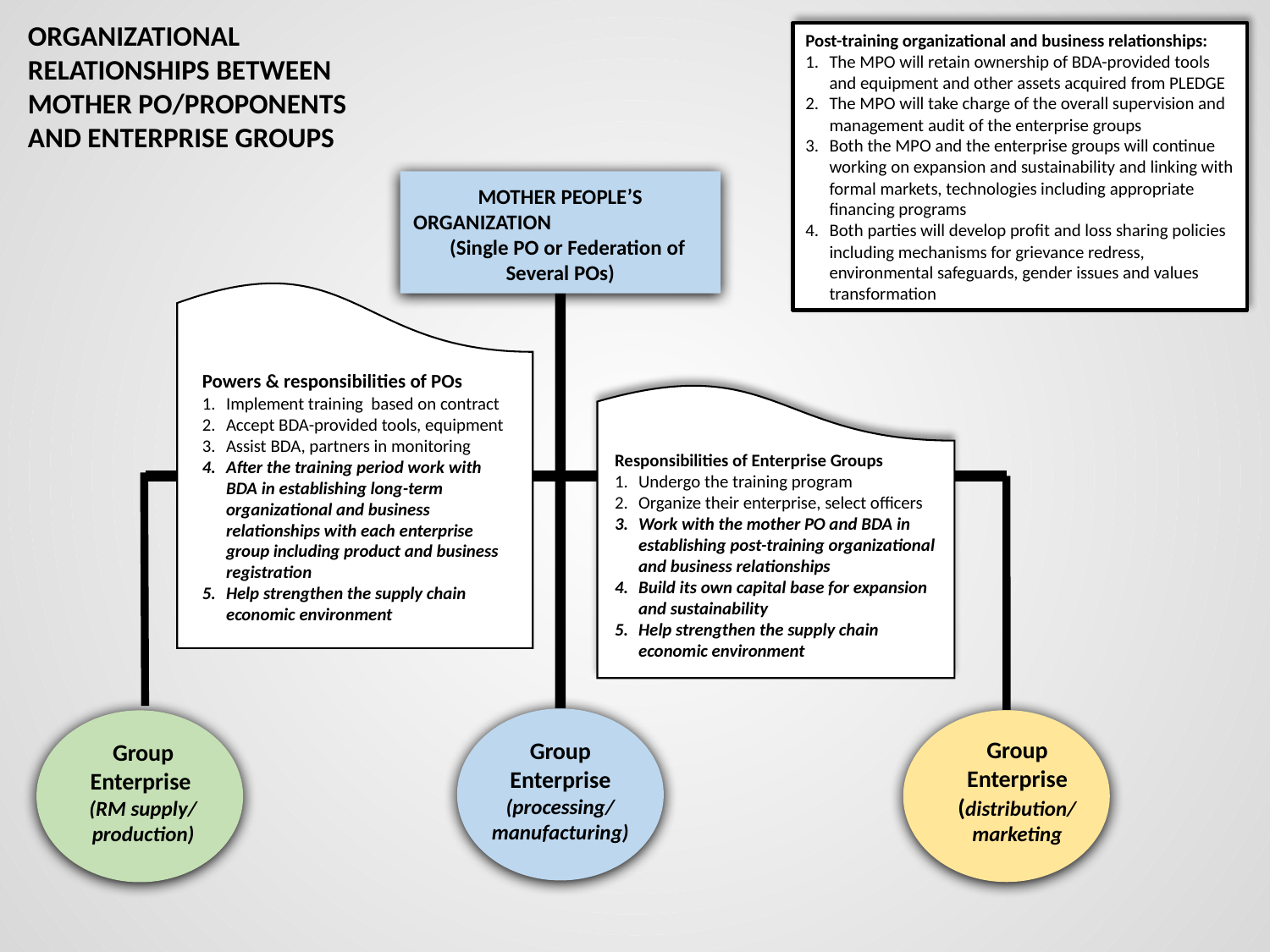

ORGANIZATIONAL RELATIONSHIPS BETWEEN MOTHER PO/PROPONENTS AND ENTERPRISE GROUPS
Post-training organizational and business relationships:
The MPO will retain ownership of BDA-provided tools and equipment and other assets acquired from PLEDGE
The MPO will take charge of the overall supervision and management audit of the enterprise groups
Both the MPO and the enterprise groups will continue working on expansion and sustainability and linking with formal markets, technologies including appropriate financing programs
Both parties will develop profit and loss sharing policies including mechanisms for grievance redress, environmental safeguards, gender issues and values transformation

MOTHER PEOPLE’S ORGANIZATION                                    (Single PO or Federation of Several POs)

Powers & responsibilities of POs
Implement training  based on contract
Accept BDA-provided tools, equipment
Assist BDA, partners in monitoring
After the training period work with BDA in establishing long-term organizational and business relationships with each enterprise group including product and business registration
Help strengthen the supply chain economic environment

Responsibilities of Enterprise Groups
Undergo the training program
Organize their enterprise, select officers
Work with the mother PO and BDA in establishing post-training organizational and business relationships
Build its own capital base for expansion and sustainability
Help strengthen the supply chain economic environment

Group Enterprise (distribution/ marketing
Group Enterprise (processing/ manufacturing)
Group Enterprise  (RM supply/ production)